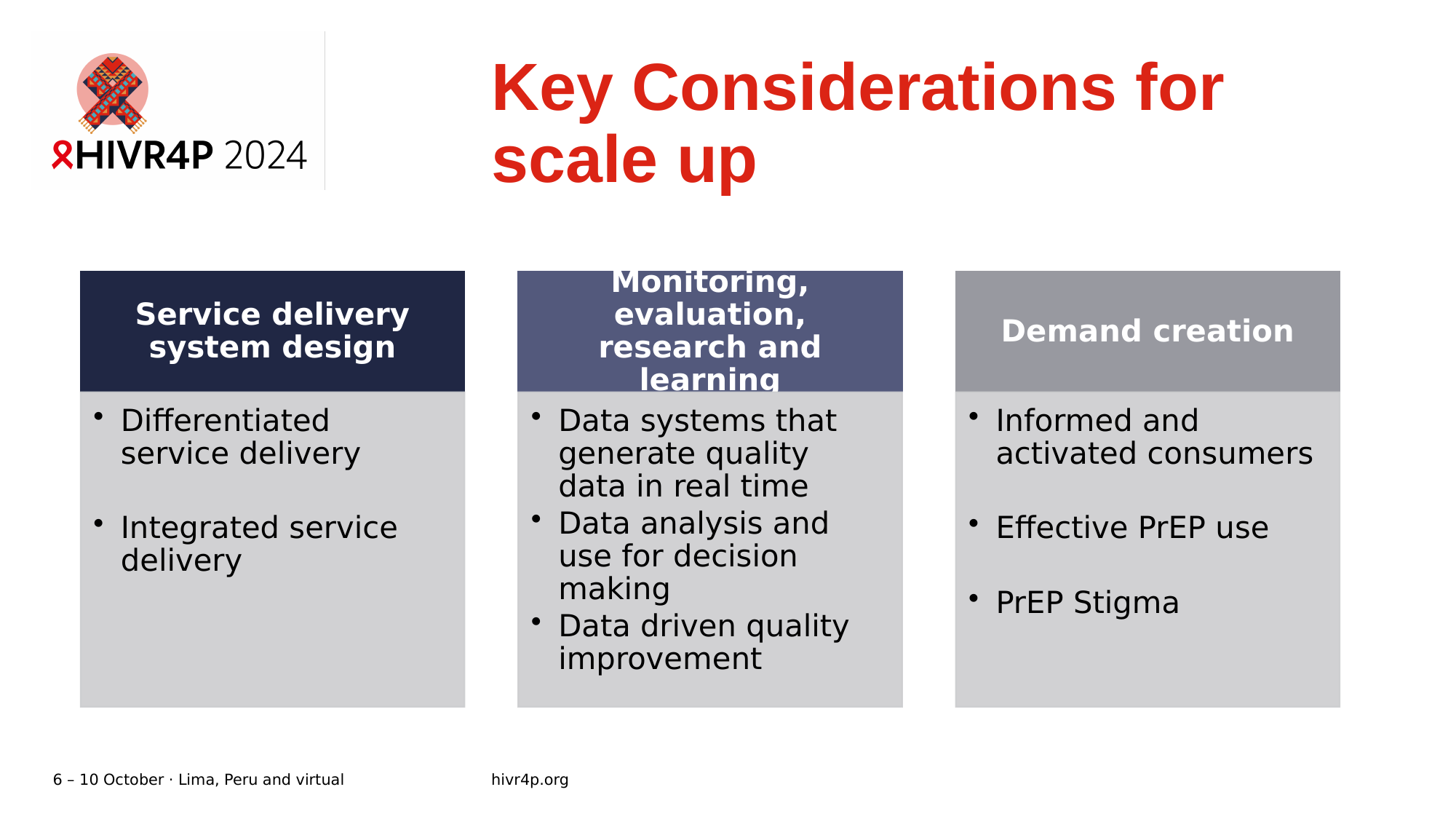

# Key Considerations for scale up
Service delivery system design
Differentiated service delivery

Integrated service delivery
Monitoring, evaluation, research and learning
Data systems that generate quality data in real time
Data analysis and use for decision making
Data driven quality improvement
Demand creation
Informed and activated consumers

Effective PrEP use

PrEP Stigma